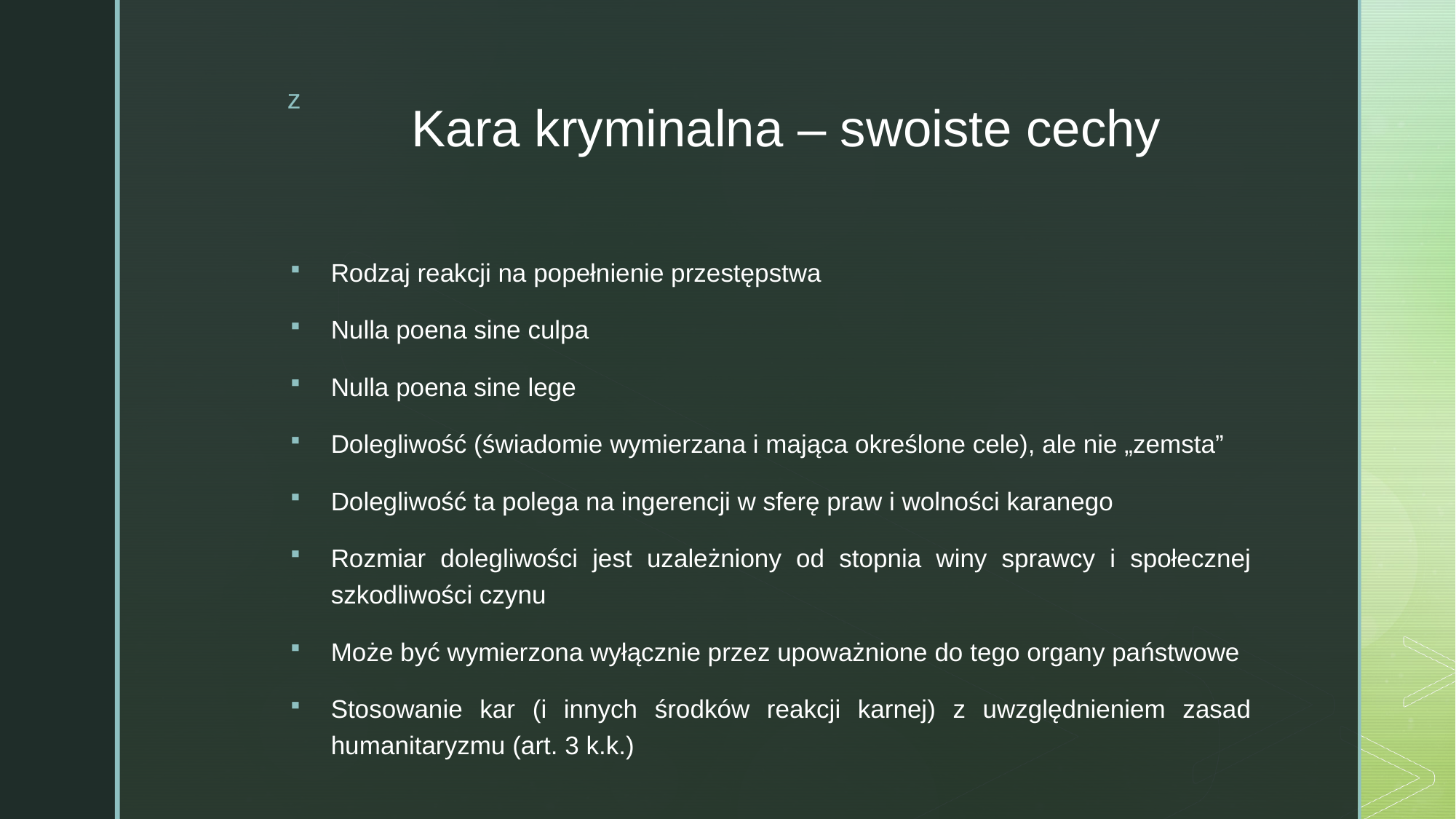

# Kara kryminalna – swoiste cechy
Rodzaj reakcji na popełnienie przestępstwa
Nulla poena sine culpa
Nulla poena sine lege
Dolegliwość (świadomie wymierzana i mająca określone cele), ale nie „zemsta”
Dolegliwość ta polega na ingerencji w sferę praw i wolności karanego
Rozmiar dolegliwości jest uzależniony od stopnia winy sprawcy i społecznej szkodliwości czynu
Może być wymierzona wyłącznie przez upoważnione do tego organy państwowe
Stosowanie kar (i innych środków reakcji karnej) z uwzględnieniem zasad humanitaryzmu (art. 3 k.k.)